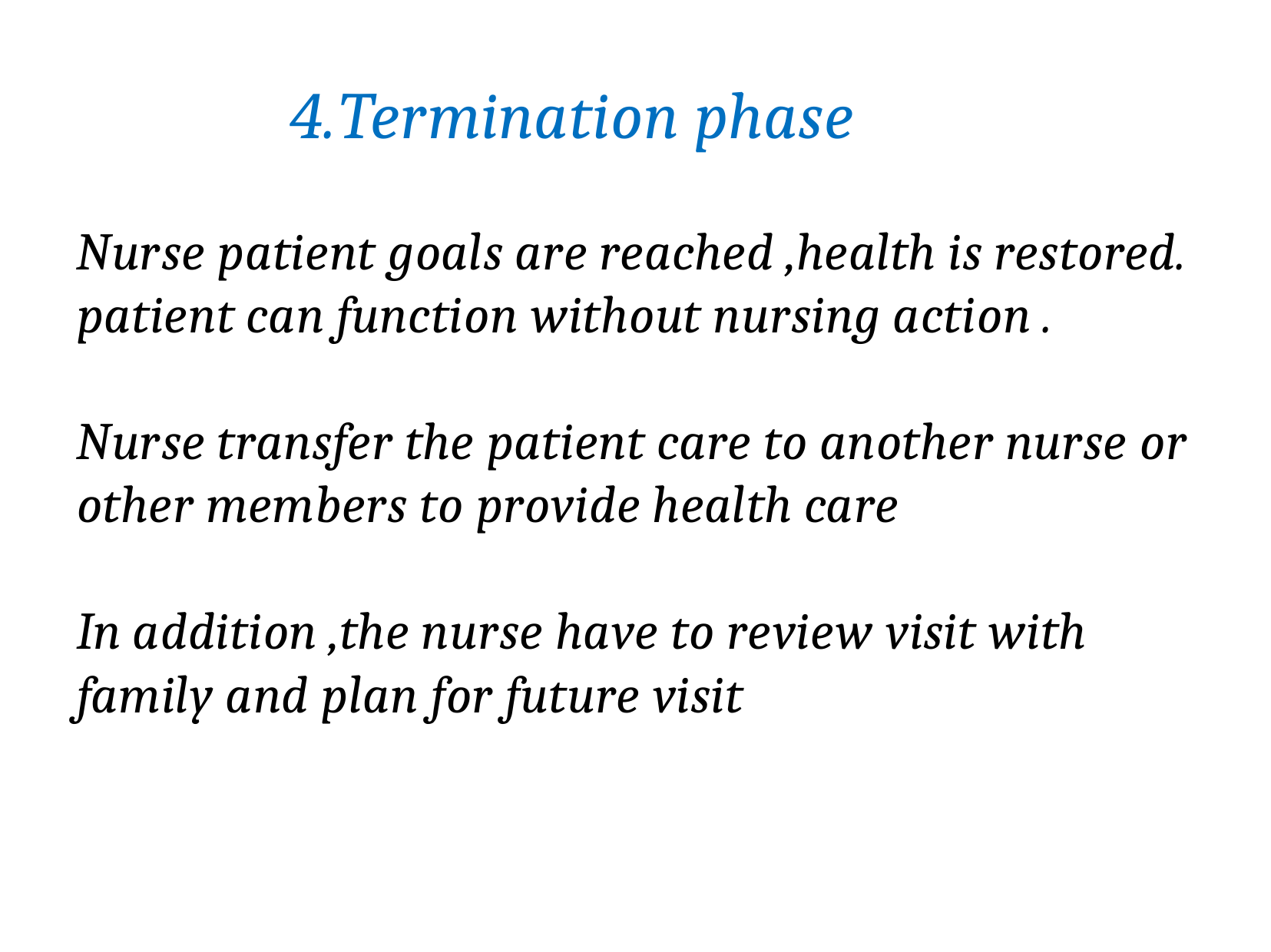

# 4.Termination phase
Nurse patient goals are reached ,health is restored. patient can function without nursing action .

Nurse transfer the patient care to another nurse or other members to provide health care

In addition ,the nurse have to review visit with family and plan for future visit